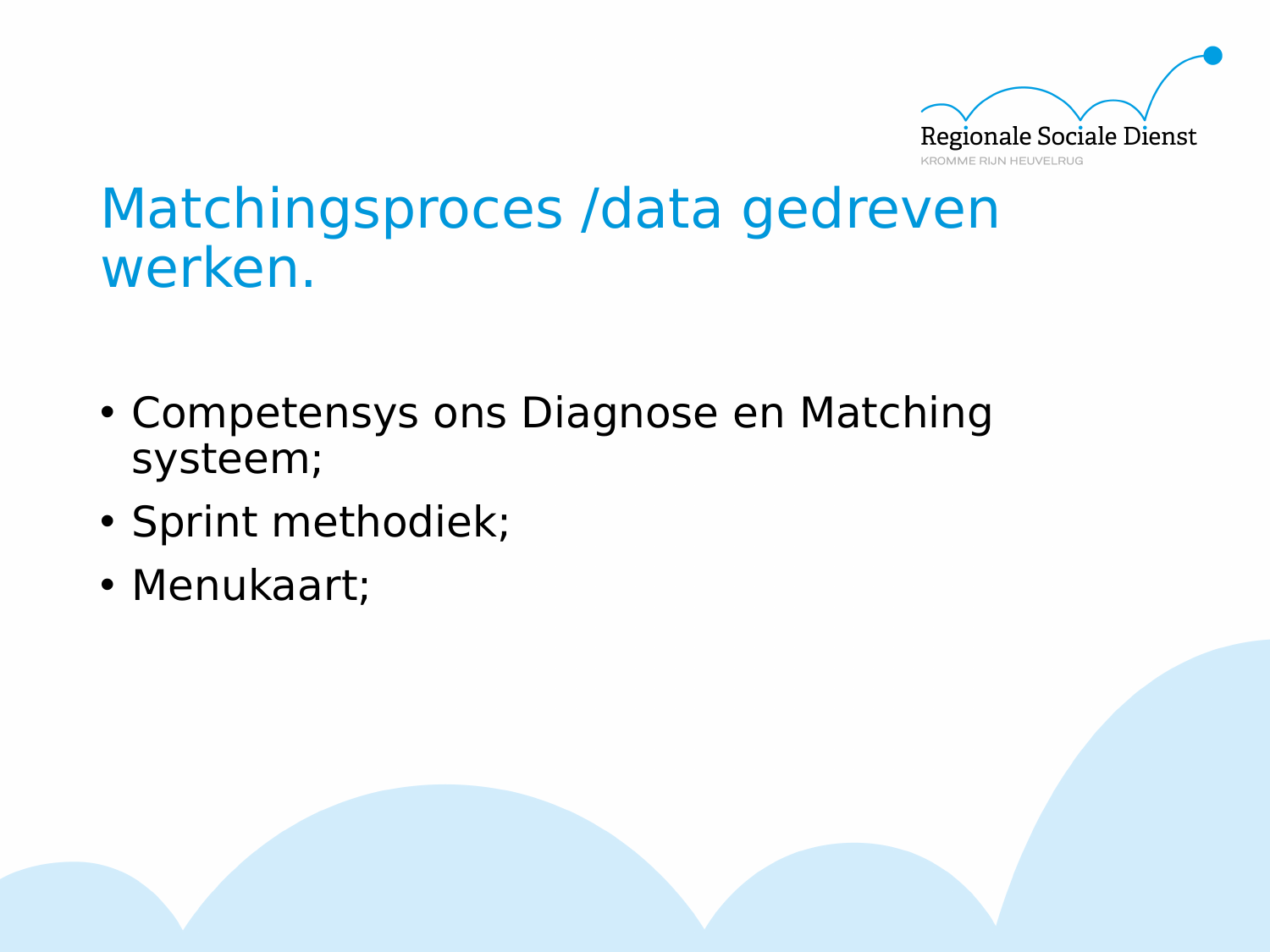

# Matchingsproces /data gedreven werken.

Competensys ons Diagnose en Matching systeem;
Sprint methodiek;
Menukaart;